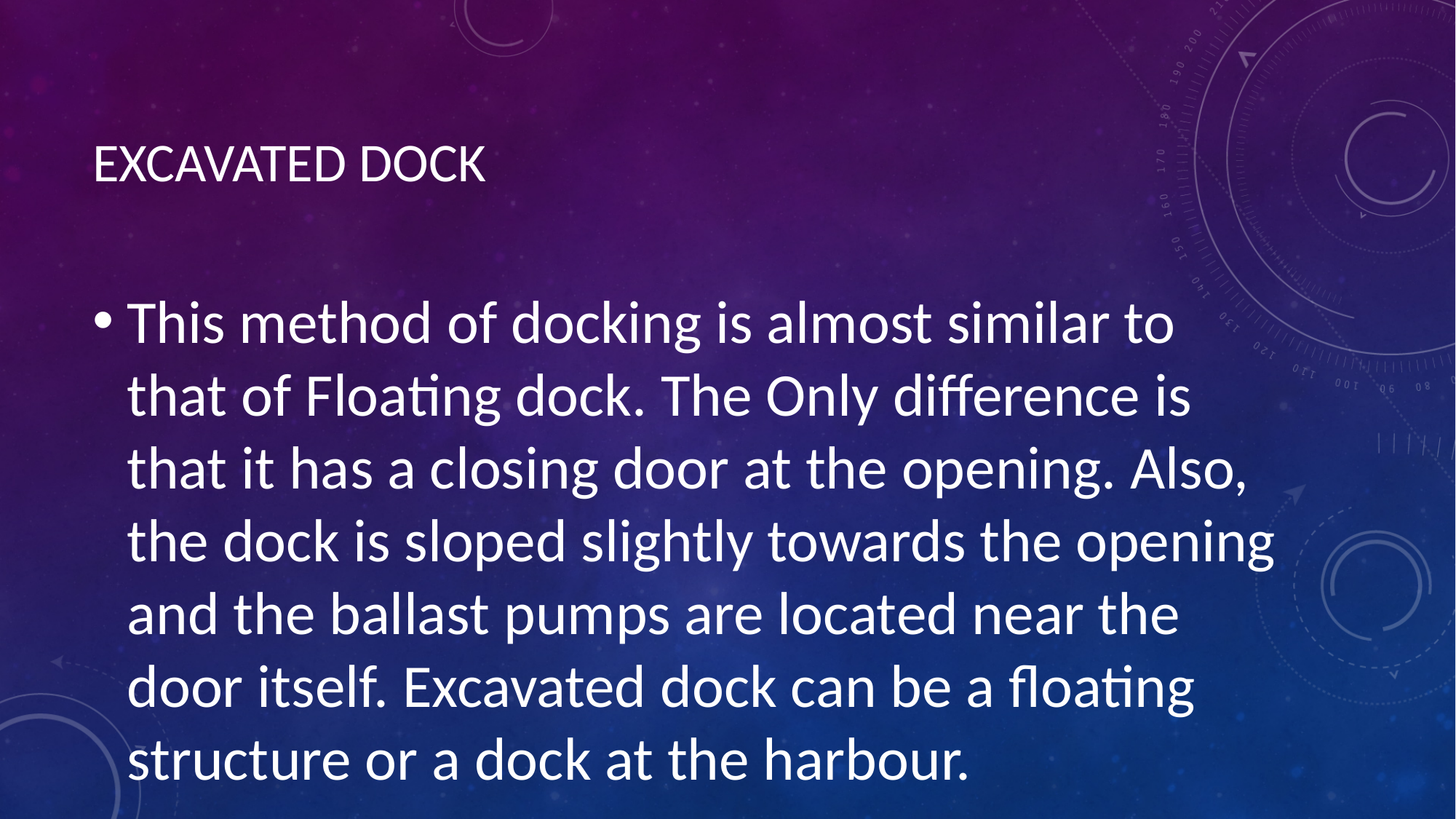

# Excavated dock
This method of docking is almost similar to that of Floating dock. The Only difference is that it has a closing door at the opening. Also, the dock is sloped slightly towards the opening and the ballast pumps are located near the door itself. Excavated dock can be a floating structure or a dock at the harbour.